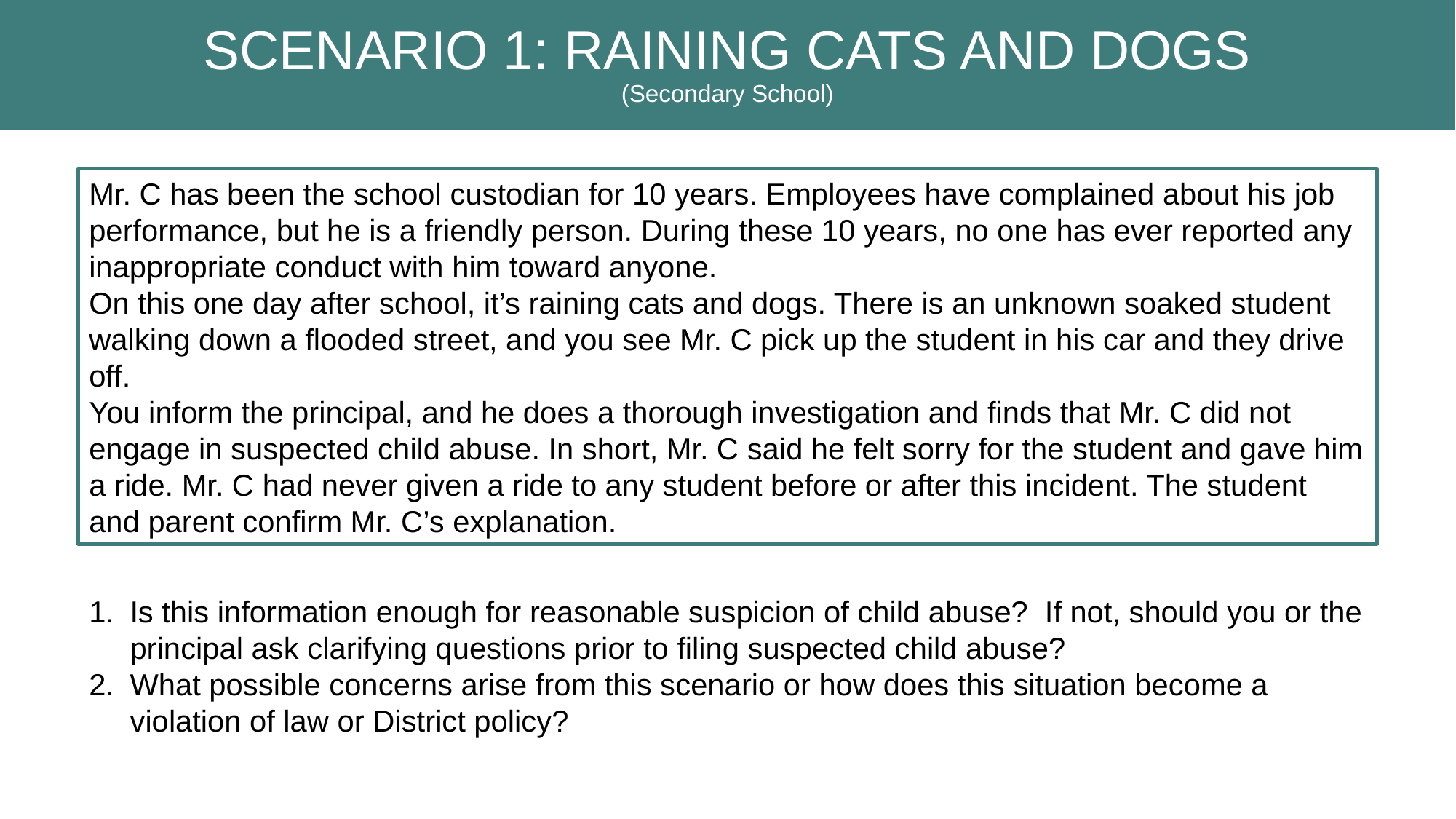

# SCENARIO 1: RAINING CATS AND DOGS (Secondary School)
Mr. C has been the school custodian for 10 years. Employees have complained about his job performance, but he is a friendly person. During these 10 years, no one has ever reported any inappropriate conduct with him toward anyone.
On this one day after school, it’s raining cats and dogs. There is an unknown soaked student walking down a flooded street, and you see Mr. C pick up the student in his car and they drive off.
You inform the principal, and he does a thorough investigation and finds that Mr. C did not engage in suspected child abuse. In short, Mr. C said he felt sorry for the student and gave him a ride. Mr. C had never given a ride to any student before or after this incident. The student and parent confirm Mr. C’s explanation.
Is this information enough for reasonable suspicion of child abuse?  If not, should you or the principal ask clarifying questions prior to filing suspected child abuse?
What possible concerns arise from this scenario or how does this situation become a violation of law or District policy?